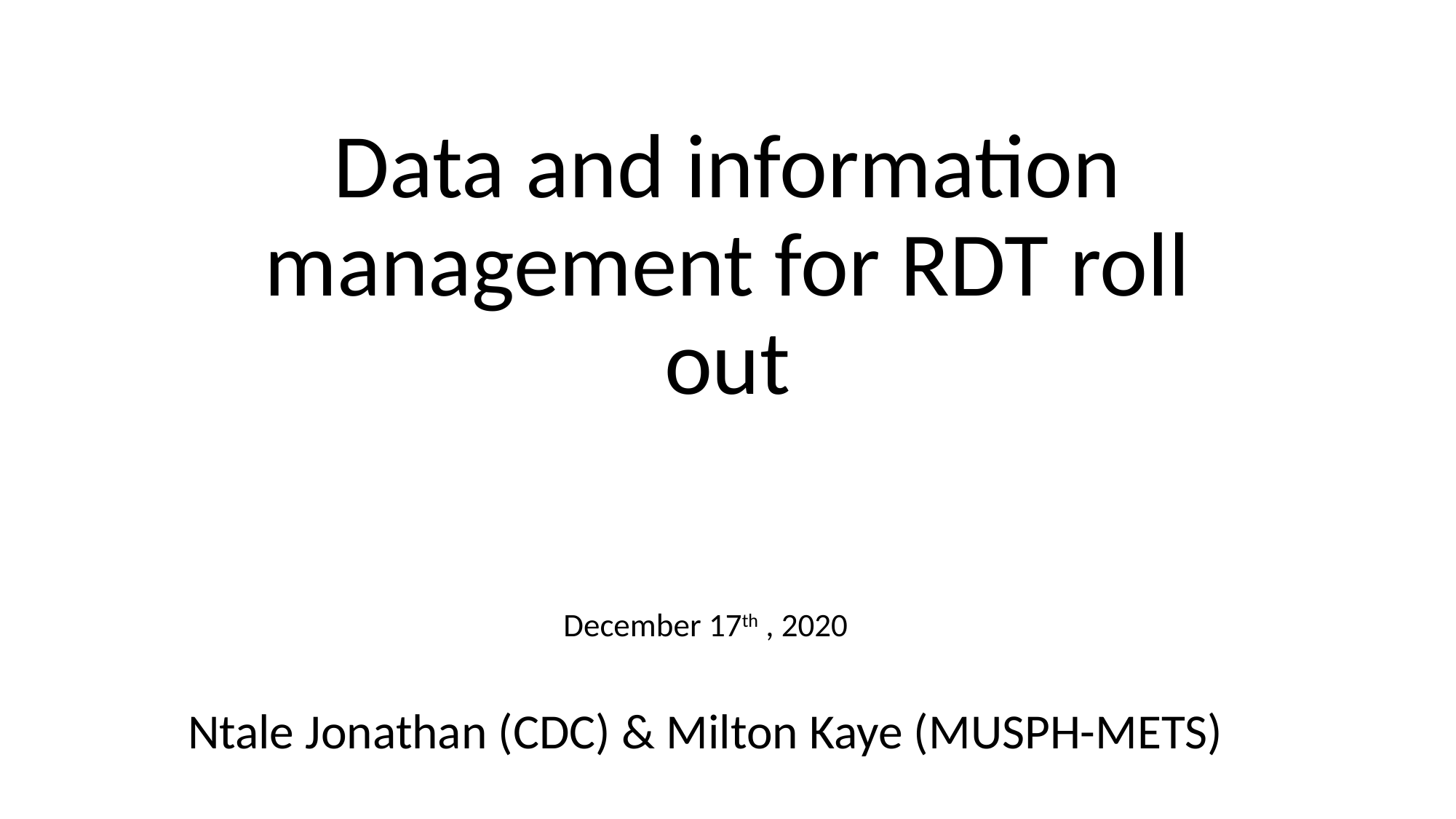

# Data and information management for RDT roll out
December 17th , 2020

Ntale Jonathan (CDC) & Milton Kaye (MUSPH-METS)